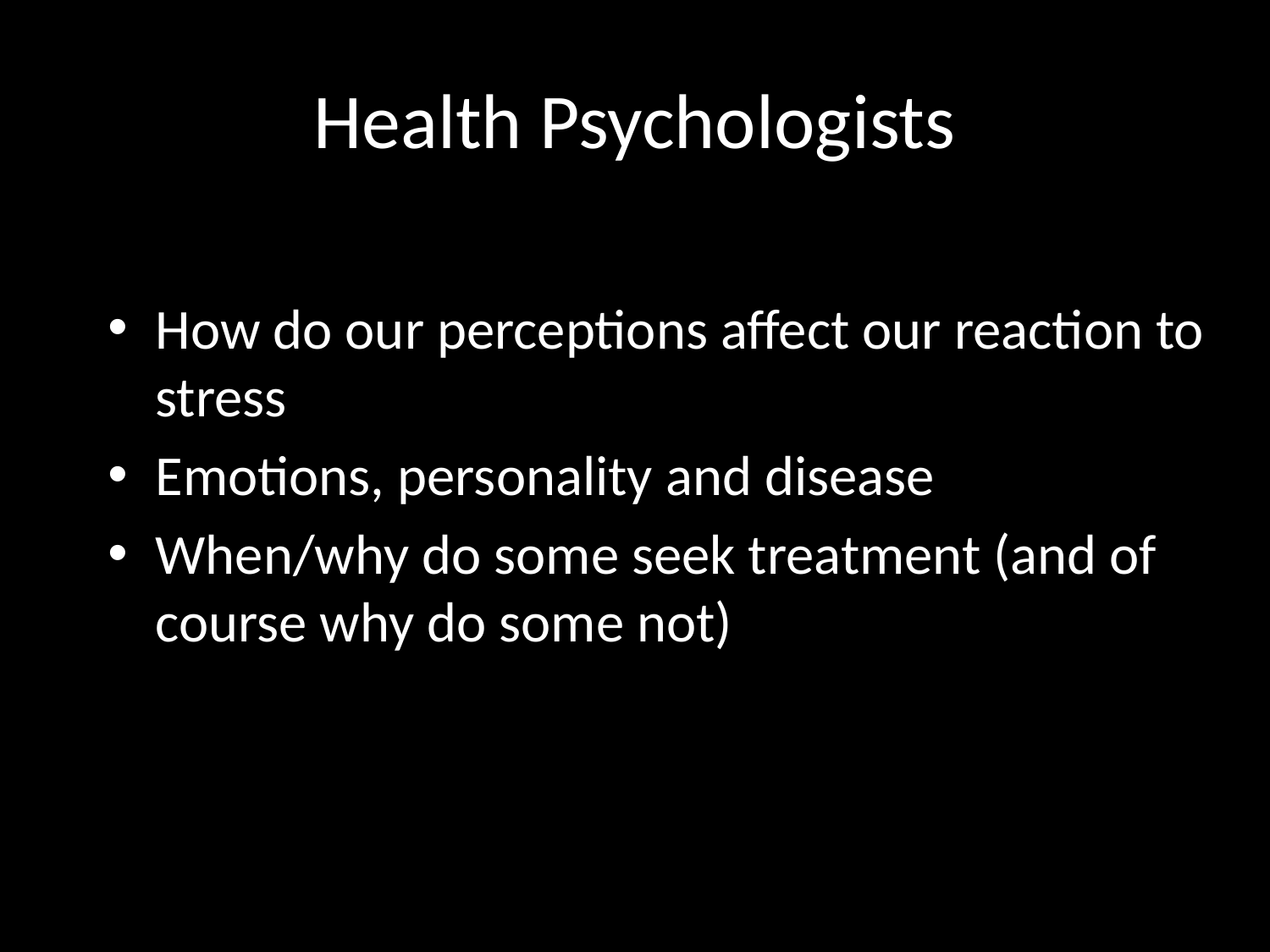

# Health Psychologists
How do our perceptions affect our reaction to stress
Emotions, personality and disease
When/why do some seek treatment (and of course why do some not)